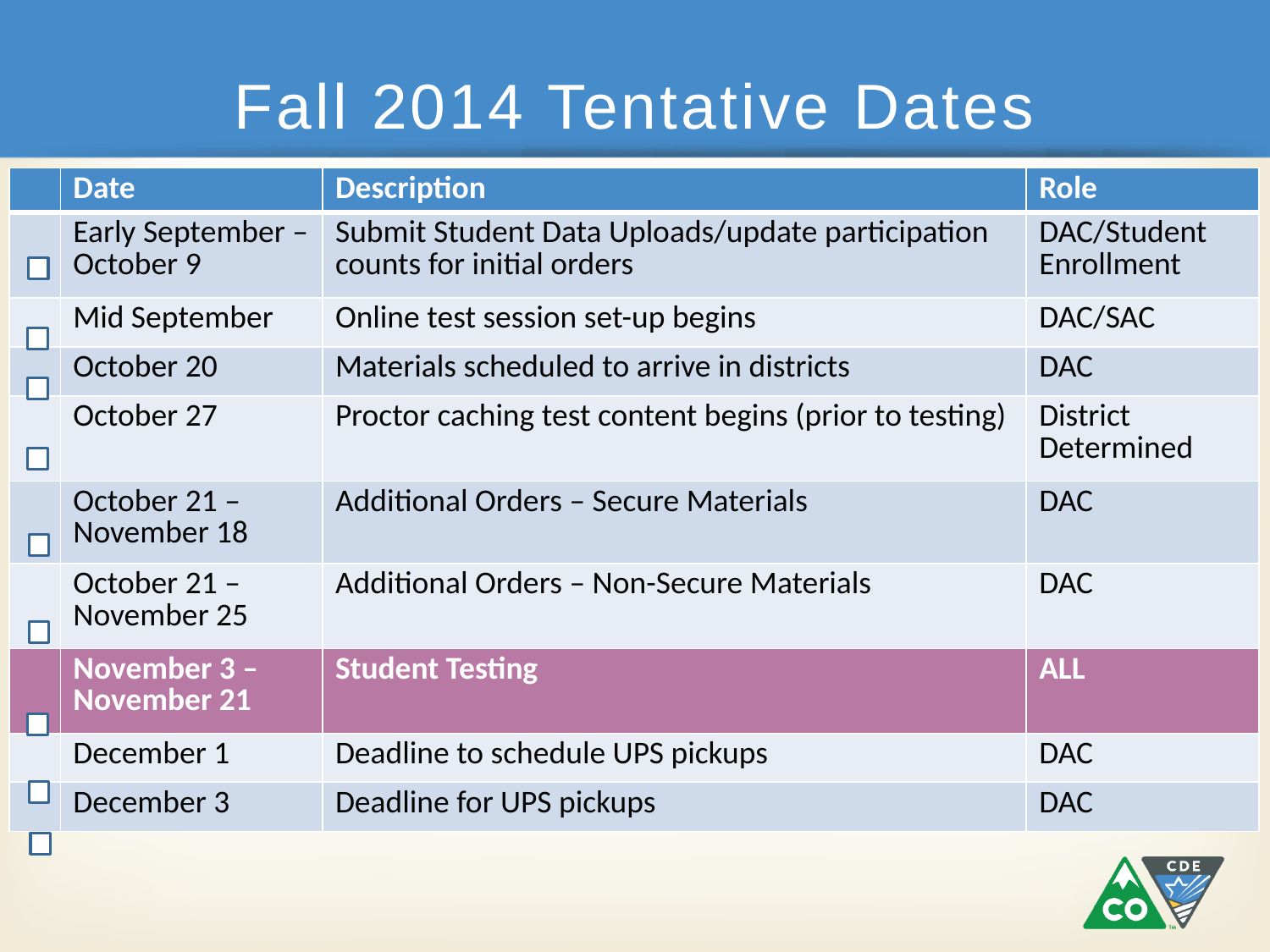

# Fall 2014 Tentative Dates
|  | Date | Description | Role |
| --- | --- | --- | --- |
|  | Early September – October 9 | Submit Student Data Uploads/update participation counts for initial orders | DAC/Student Enrollment |
|  | Mid September | Online test session set-up begins | DAC/SAC |
|  | October 20 | Materials scheduled to arrive in districts | DAC |
|  | October 27 | Proctor caching test content begins (prior to testing) | District Determined |
|  | October 21 – November 18 | Additional Orders – Secure Materials | DAC |
|  | October 21 – November 25 | Additional Orders – Non-Secure Materials | DAC |
|  | November 3 – November 21 | Student Testing | ALL |
|  | December 1 | Deadline to schedule UPS pickups | DAC |
|  | December 3 | Deadline for UPS pickups | DAC |